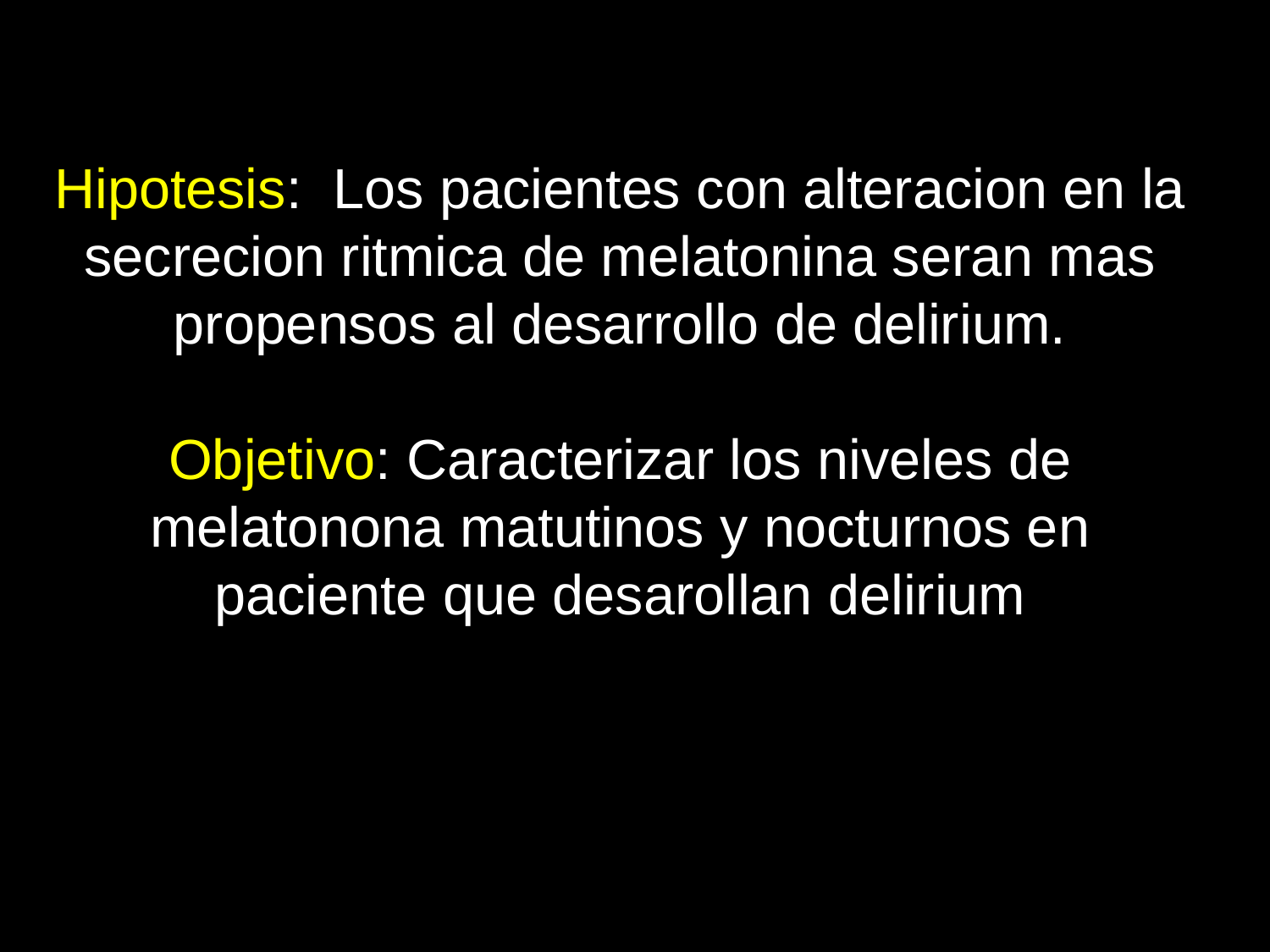

Hipotesis:  Los pacientes con alteracion en la secrecion ritmica de melatonina seran mas propensos al desarrollo de delirium.

Objetivo: Caracterizar los niveles de melatonona matutinos y nocturnos en paciente que desarollan delirium